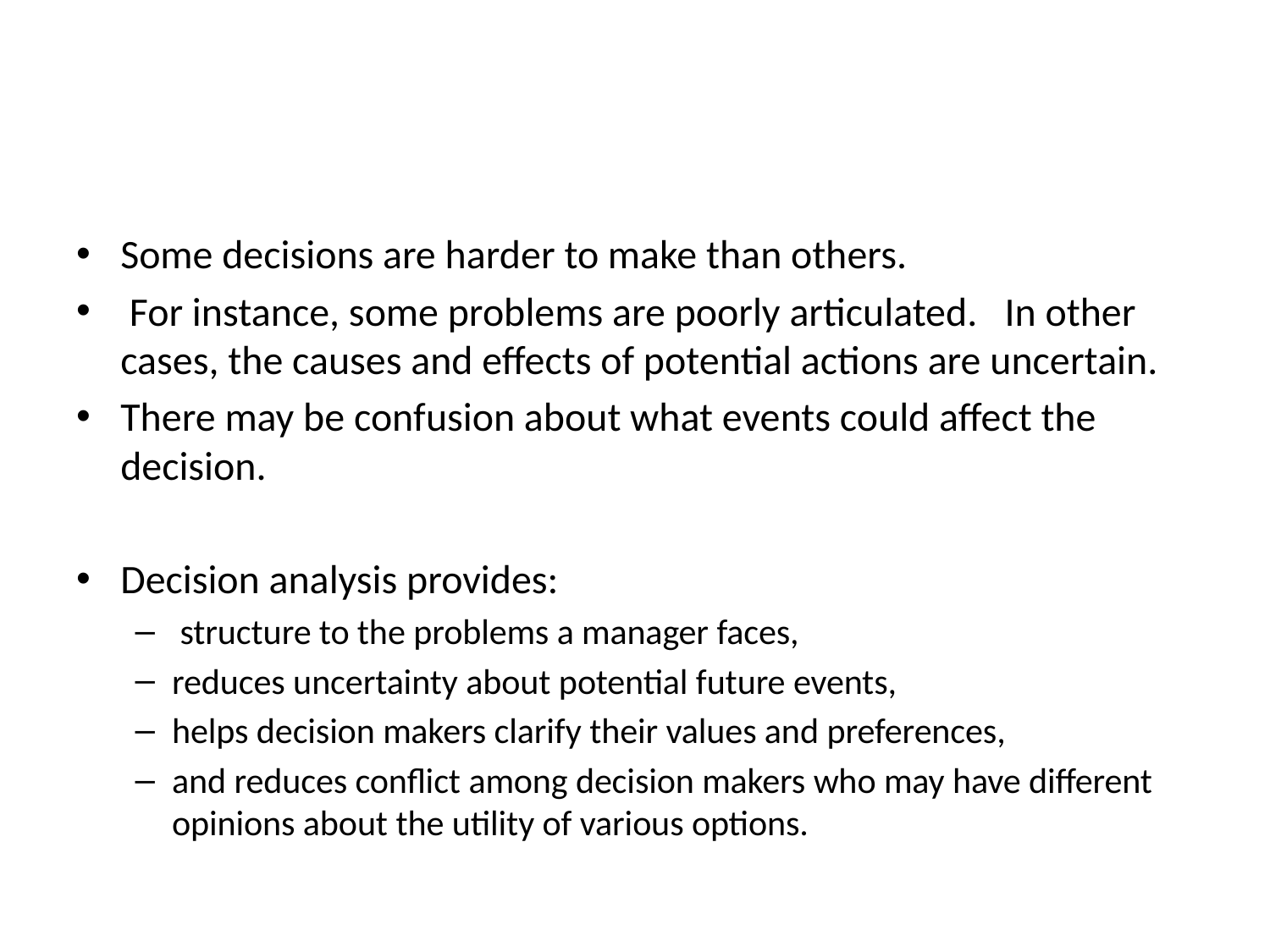

#
Some decisions are harder to make than others.
 For instance, some problems are poorly articulated.   In other cases, the causes and effects of potential actions are uncertain.
There may be confusion about what events could affect the decision.

Decision analysis provides:
 structure to the problems a manager faces,
reduces uncertainty about potential future events,
helps decision makers clarify their values and preferences,
and reduces conflict among decision makers who may have different opinions about the utility of various options.